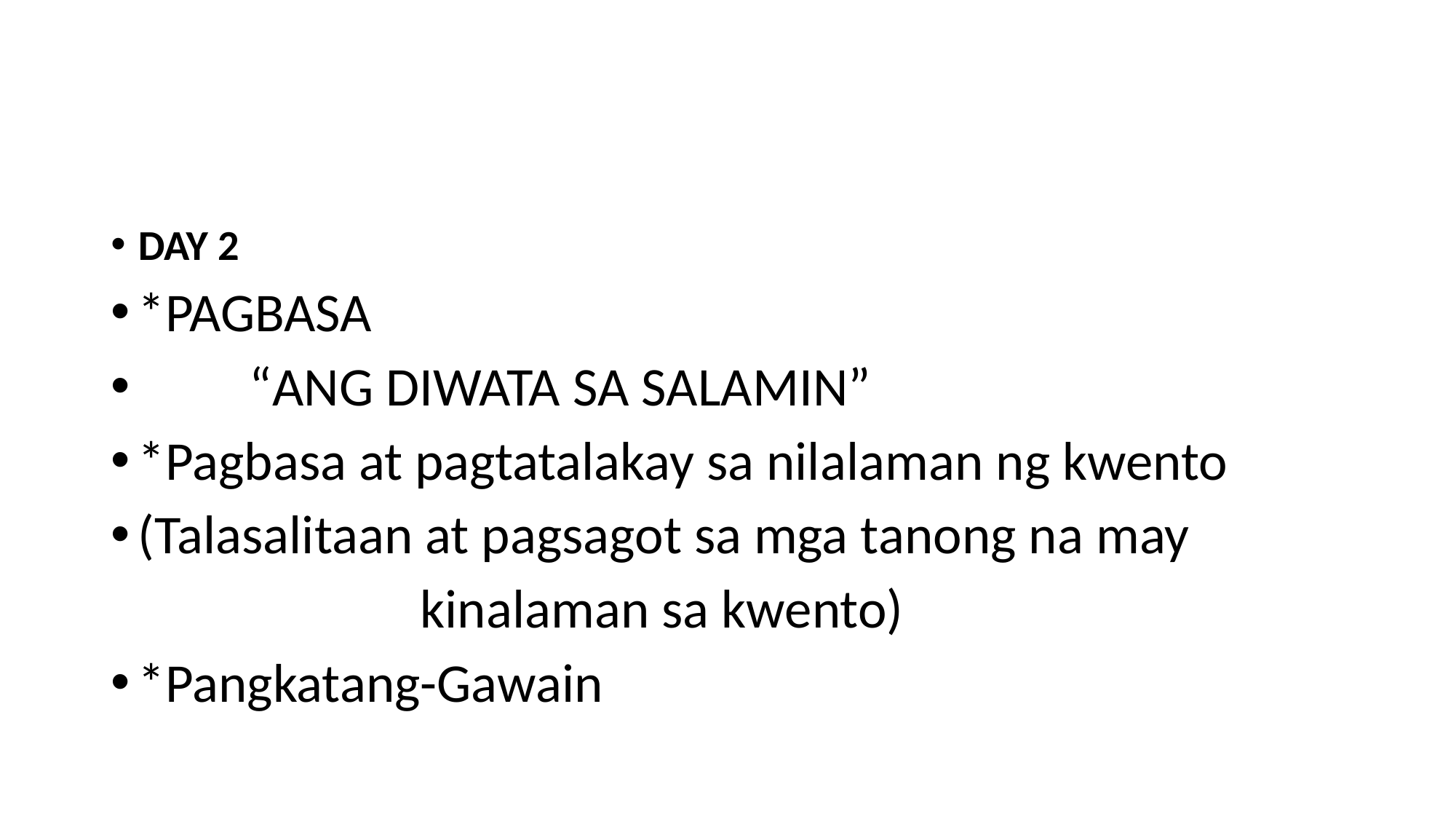

#
DAY 2
*PAGBASA
         “ANG DIWATA SA SALAMIN”
*Pagbasa at pagtatalakay sa nilalaman ng kwento
(Talasalitaan at pagsagot sa mga tanong na may
                         kinalaman sa kwento)
*Pangkatang-Gawain